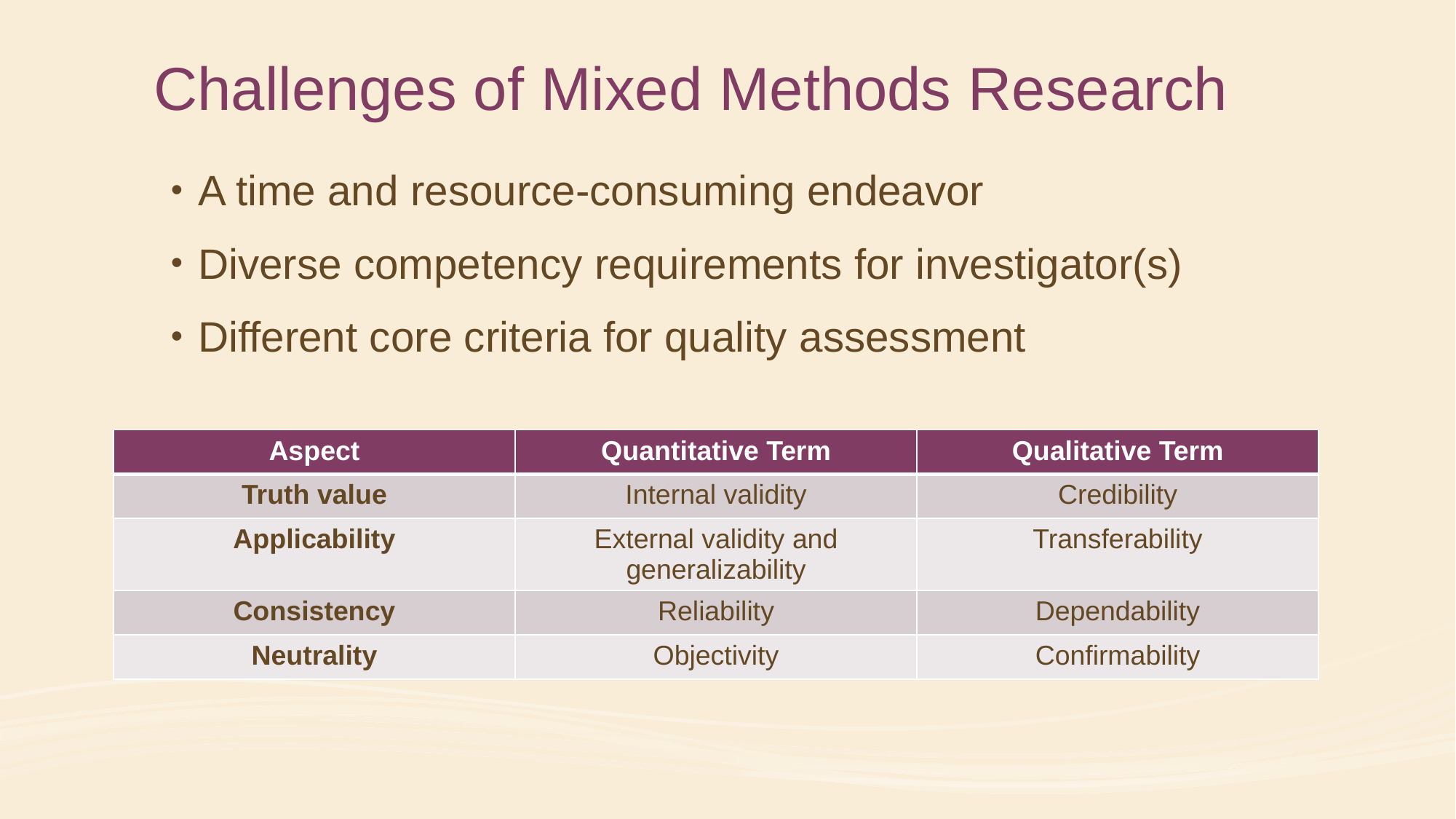

# Challenges of Mixed Methods Research
A time and resource-consuming endeavor
Diverse competency requirements for investigator(s)
Different core criteria for quality assessment
| Aspect | Quantitative Term | Qualitative Term |
| --- | --- | --- |
| Truth value | Internal validity | Credibility |
| Applicability | External validity and generalizability | Transferability |
| Consistency | Reliability | Dependability |
| Neutrality | Objectivity | Confirmability |